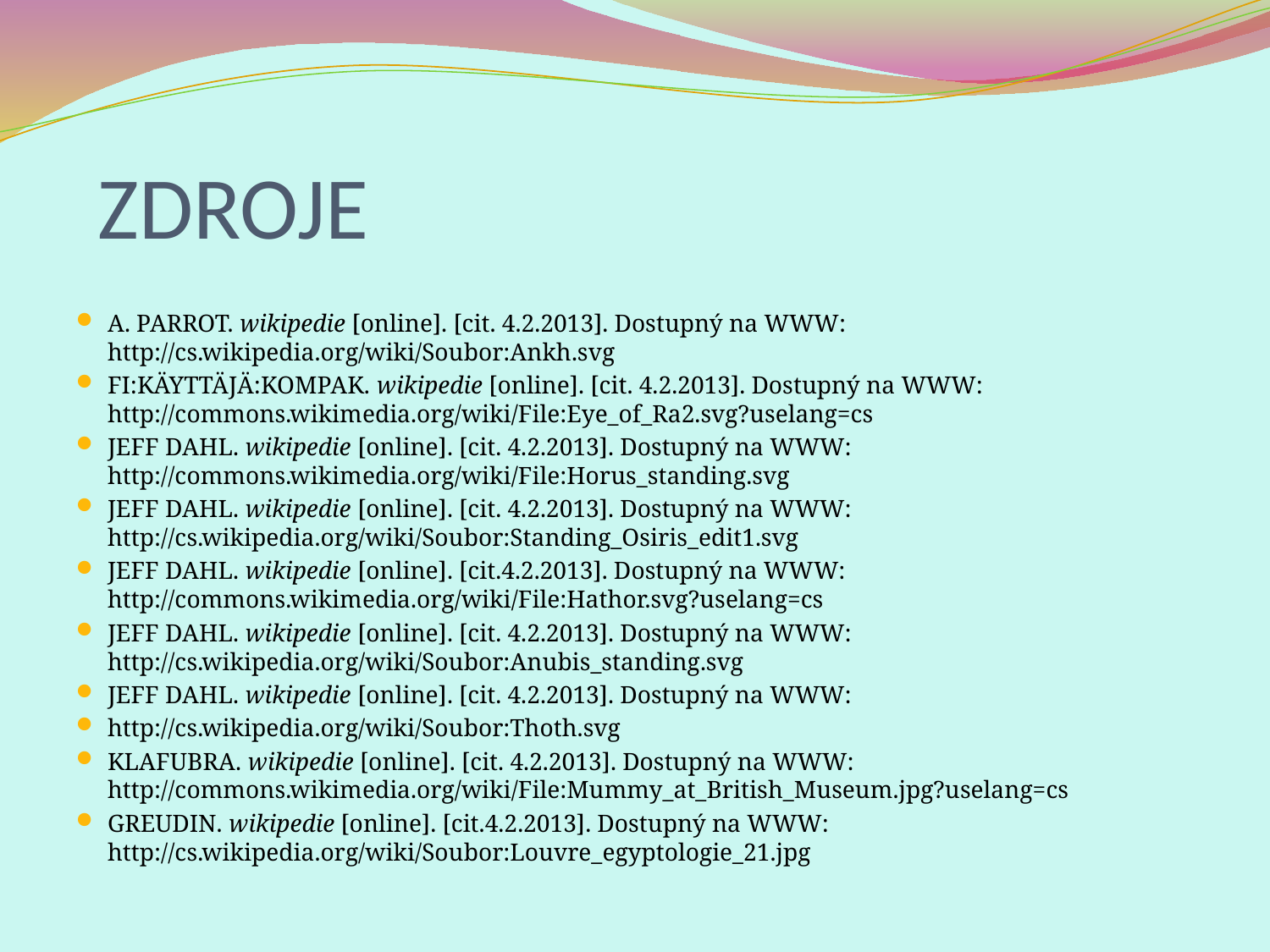

# ZDROJE

A. PARROT. wikipedie [online]. [cit. 4.2.2013]. Dostupný na WWW: http://cs.wikipedia.org/wiki/Soubor:Ankh.svg
FI:KÄYTTÄJÄ:KOMPAK. wikipedie [online]. [cit. 4.2.2013]. Dostupný na WWW: http://commons.wikimedia.org/wiki/File:Eye_of_Ra2.svg?uselang=cs
JEFF DAHL. wikipedie [online]. [cit. 4.2.2013]. Dostupný na WWW: http://commons.wikimedia.org/wiki/File:Horus_standing.svg
JEFF DAHL. wikipedie [online]. [cit. 4.2.2013]. Dostupný na WWW: http://cs.wikipedia.org/wiki/Soubor:Standing_Osiris_edit1.svg
JEFF DAHL. wikipedie [online]. [cit.4.2.2013]. Dostupný na WWW: http://commons.wikimedia.org/wiki/File:Hathor.svg?uselang=cs
JEFF DAHL. wikipedie [online]. [cit. 4.2.2013]. Dostupný na WWW: http://cs.wikipedia.org/wiki/Soubor:Anubis_standing.svg
JEFF DAHL. wikipedie [online]. [cit. 4.2.2013]. Dostupný na WWW:
http://cs.wikipedia.org/wiki/Soubor:Thoth.svg
KLAFUBRA. wikipedie [online]. [cit. 4.2.2013]. Dostupný na WWW: http://commons.wikimedia.org/wiki/File:Mummy_at_British_Museum.jpg?uselang=cs
GREUDIN. wikipedie [online]. [cit.4.2.2013]. Dostupný na WWW: http://cs.wikipedia.org/wiki/Soubor:Louvre_egyptologie_21.jpg